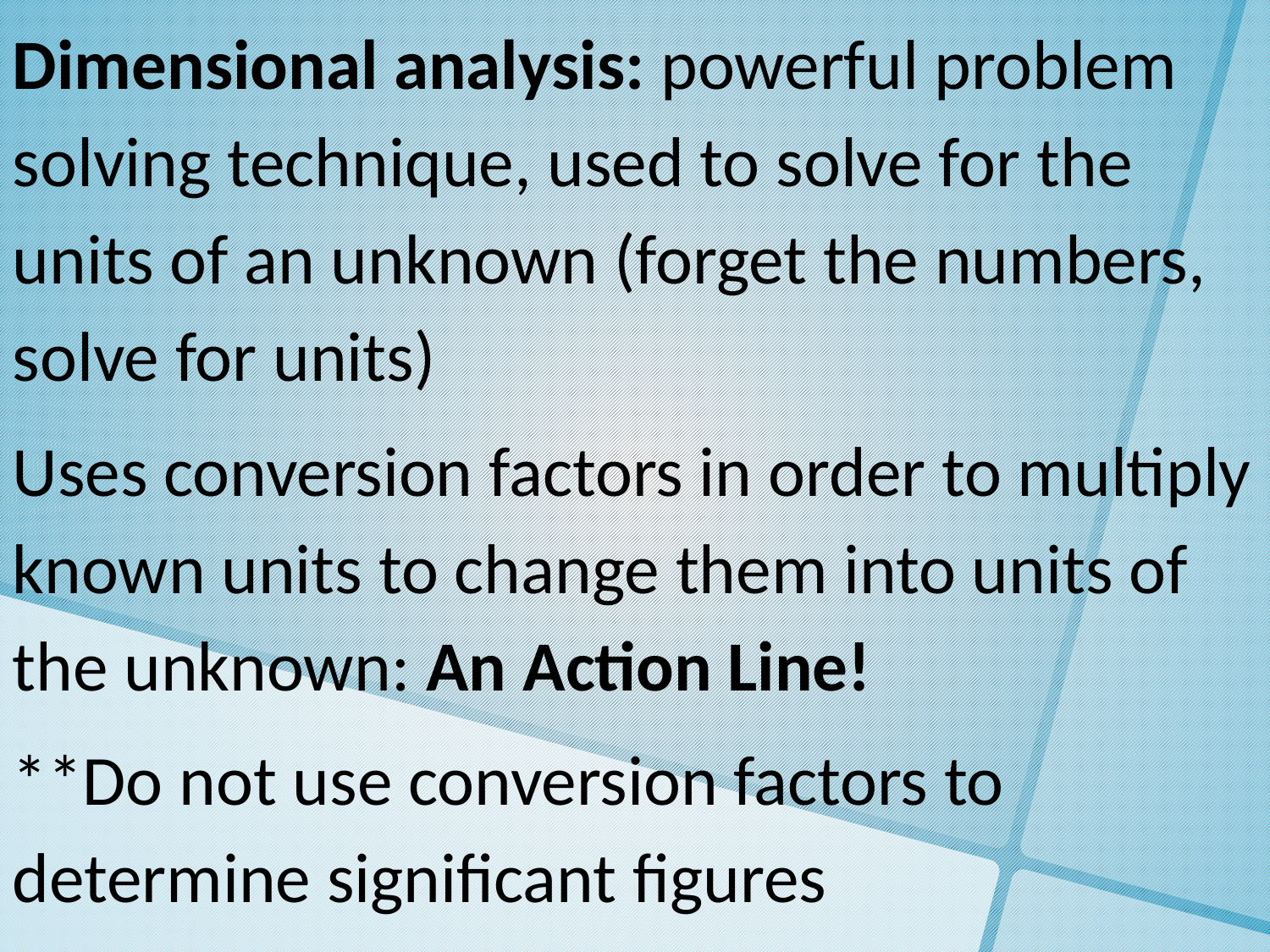

Dimensional analysis: powerful problem solving technique, used to solve for the units of an unknown (forget the numbers, solve for units)
Uses conversion factors in order to multiply known units to change them into units of the unknown: An Action Line!
**Do not use conversion factors to determine significant figures